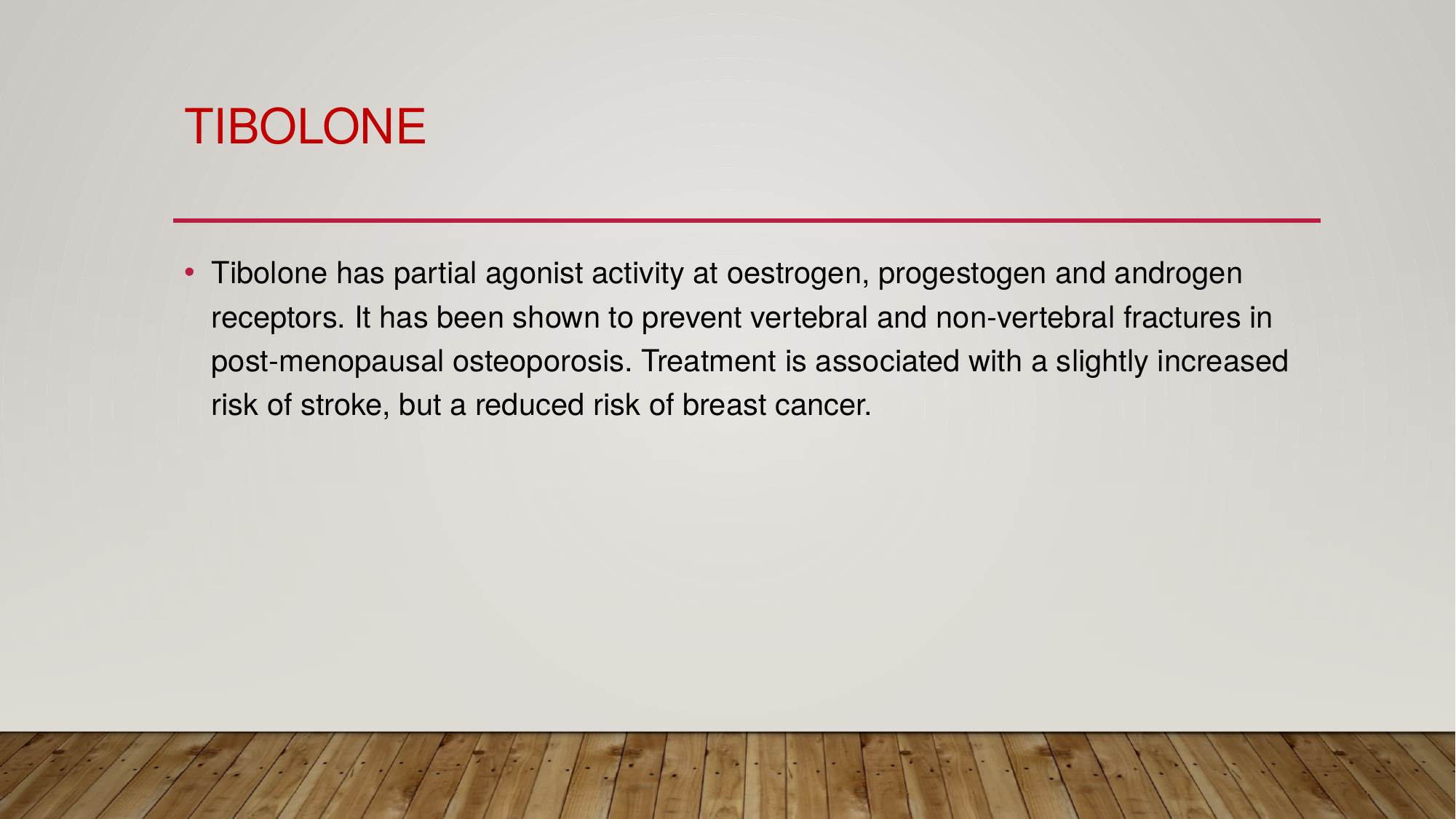

# Tibolone
Tibolone has partial agonist activity at oestrogen, progestogen and androgen receptors. It has been shown to prevent vertebral and non-vertebral fractures in post-menopausal osteoporosis. Treatment is associated with a slightly increased risk of stroke, but a reduced risk of breast cancer.